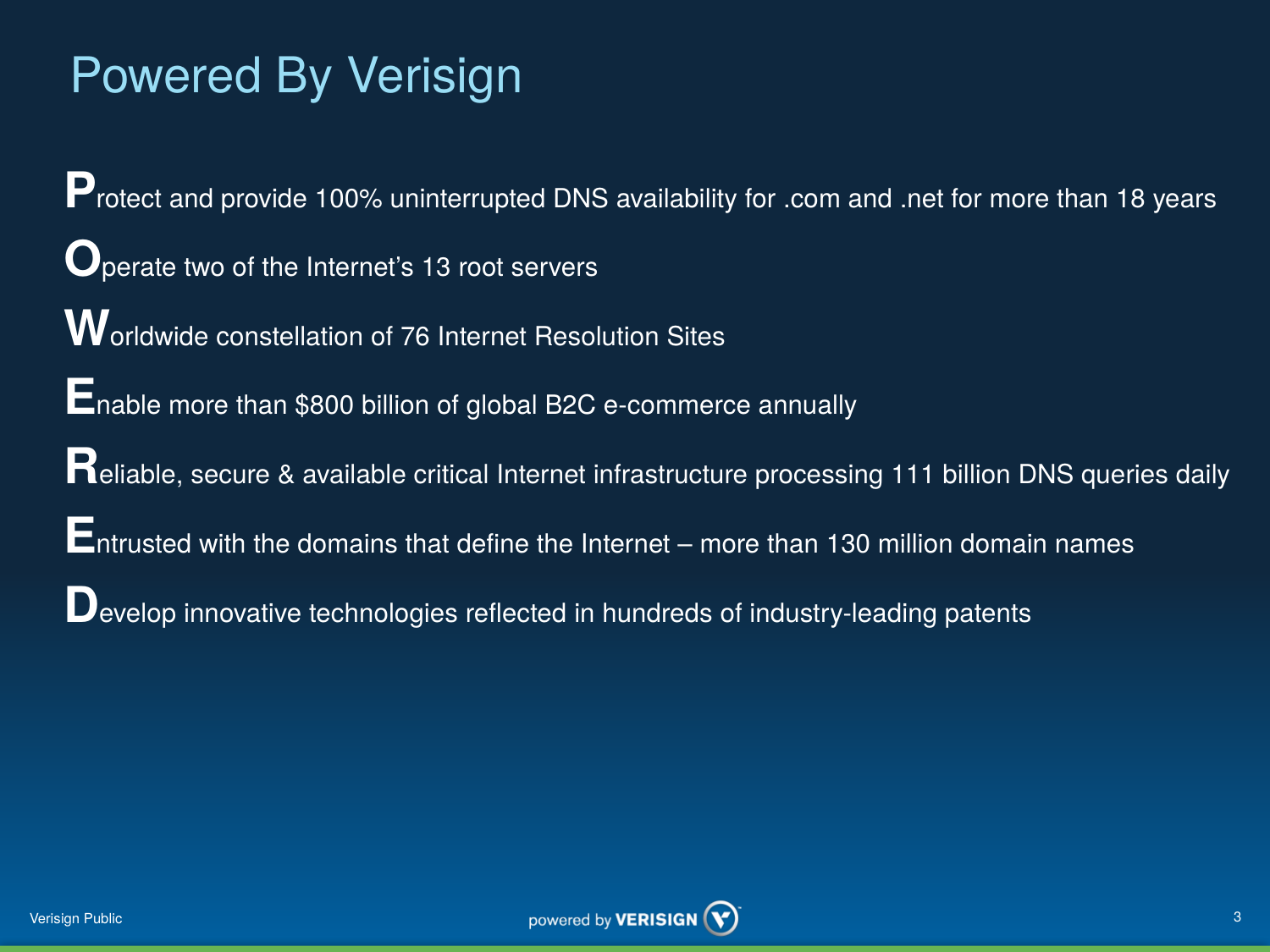

# Powered By Verisign
Protect and provide 100% uninterrupted DNS availability for .com and .net for more than 18 years
Operate two of the Internet’s 13 root servers
Worldwide constellation of 76 Internet Resolution Sites
Enable more than $800 billion of global B2C e-commerce annually
Reliable, secure & available critical Internet infrastructure processing 111 billion DNS queries daily
Entrusted with the domains that define the Internet – more than 130 million domain names
Develop innovative technologies reflected in hundreds of industry-leading patents
3